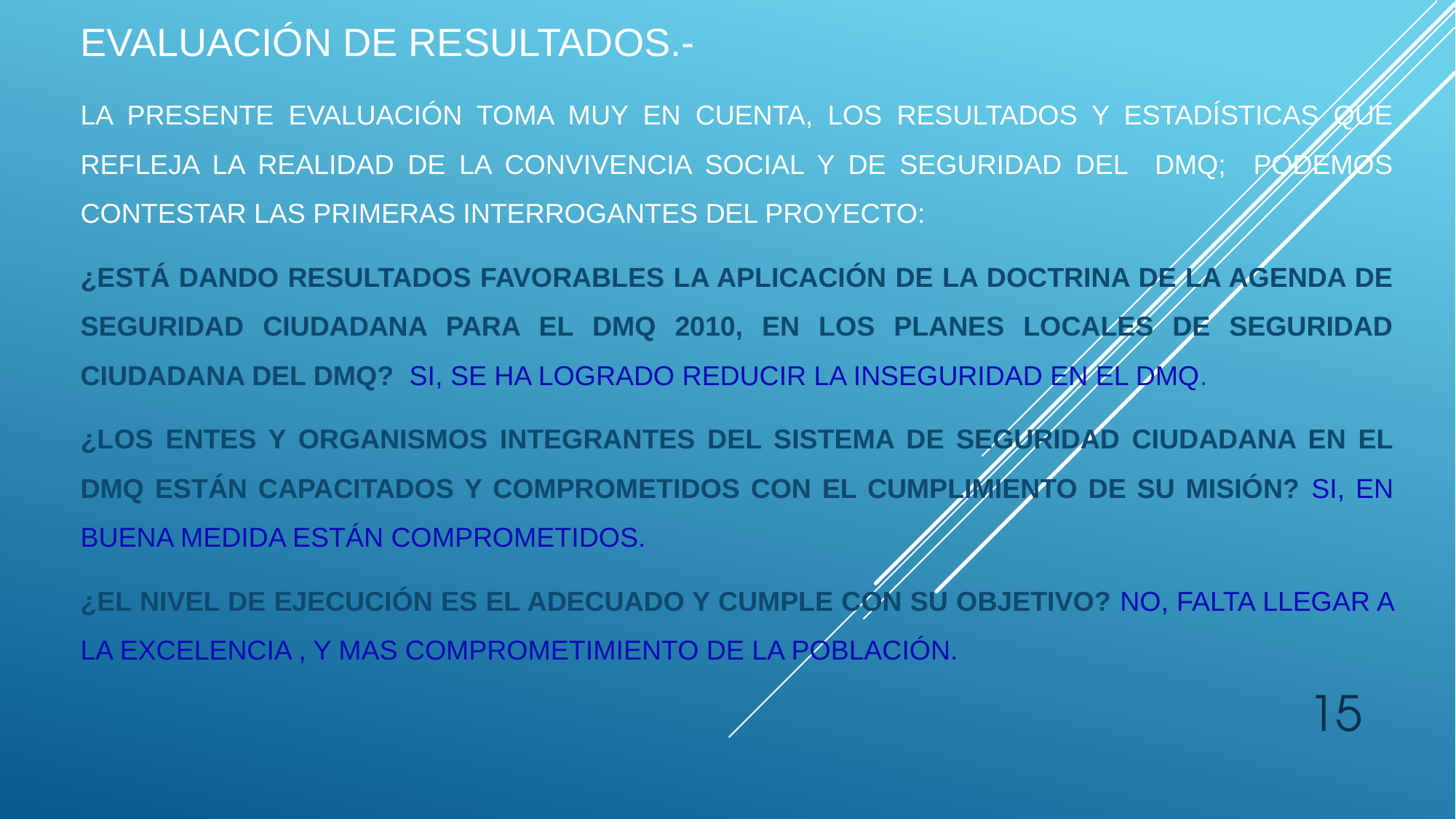

# EVALUACIÓN DE RESULTADOS.-
LA PRESENTE EVALUACIÓN TOMA MUY EN CUENTA, LOS RESULTADOS Y ESTADÍSTICAS QUE REFLEJA LA REALIDAD DE LA CONVIVENCIA SOCIAL Y DE SEGURIDAD DEL  DMQ;  PODEMOS CONTESTAR LAS PRIMERAS INTERROGANTES DEL PROYECTO:
¿ESTÁ DANDO RESULTADOS FAVORABLES LA APLICACIÓN DE LA DOCTRINA DE LA AGENDA DE SEGURIDAD CIUDADANA PARA EL DMQ 2010, EN LOS PLANES LOCALES DE SEGURIDAD CIUDADANA DEL DMQ?  SI, SE HA LOGRADO REDUCIR LA INSEGURIDAD EN EL DMQ.
¿LOS ENTES Y ORGANISMOS INTEGRANTES DEL SISTEMA DE SEGURIDAD CIUDADANA EN EL DMQ ESTÁN CAPACITADOS Y COMPROMETIDOS CON EL CUMPLIMIENTO DE SU MISIÓN? SI, EN BUENA MEDIDA ESTÁN COMPROMETIDOS.
¿EL NIVEL DE EJECUCIÓN ES EL ADECUADO Y CUMPLE CON SU OBJETIVO? NO, FALTA LLEGAR A LA EXCELENCIA , Y MAS COMPROMETIMIENTO DE LA POBLACIÓN.

15